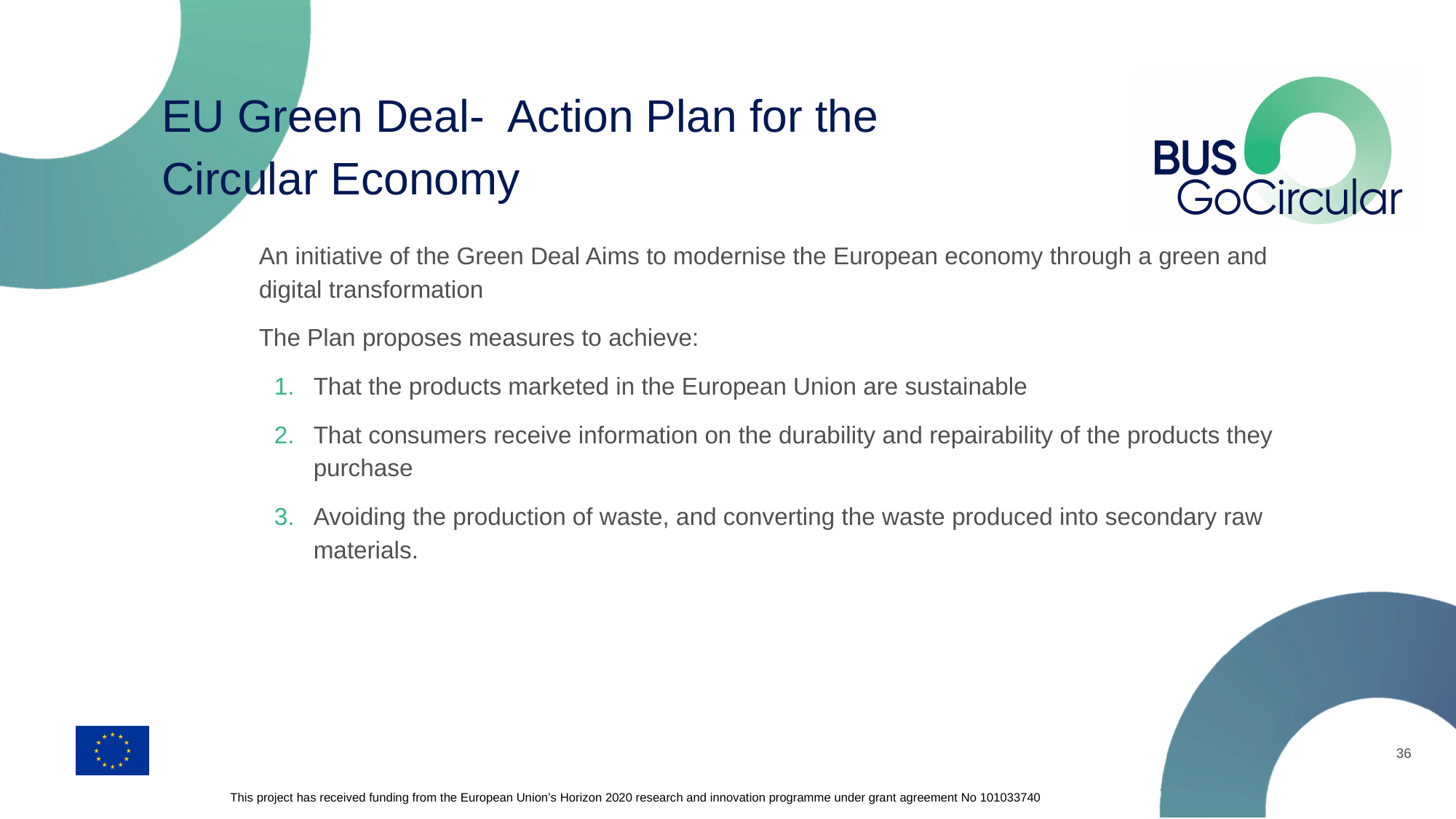

# EU Green Deal-  Action Plan for the Circular Economy
An initiative of the Green Deal Aims to modernise the European economy through a green and digital transformation
The Plan proposes measures to achieve:
That the products marketed in the European Union are sustainable
That consumers receive information on the durability and repairability of the products they purchase
Avoiding the production of waste, and converting the waste produced into secondary raw materials.

36